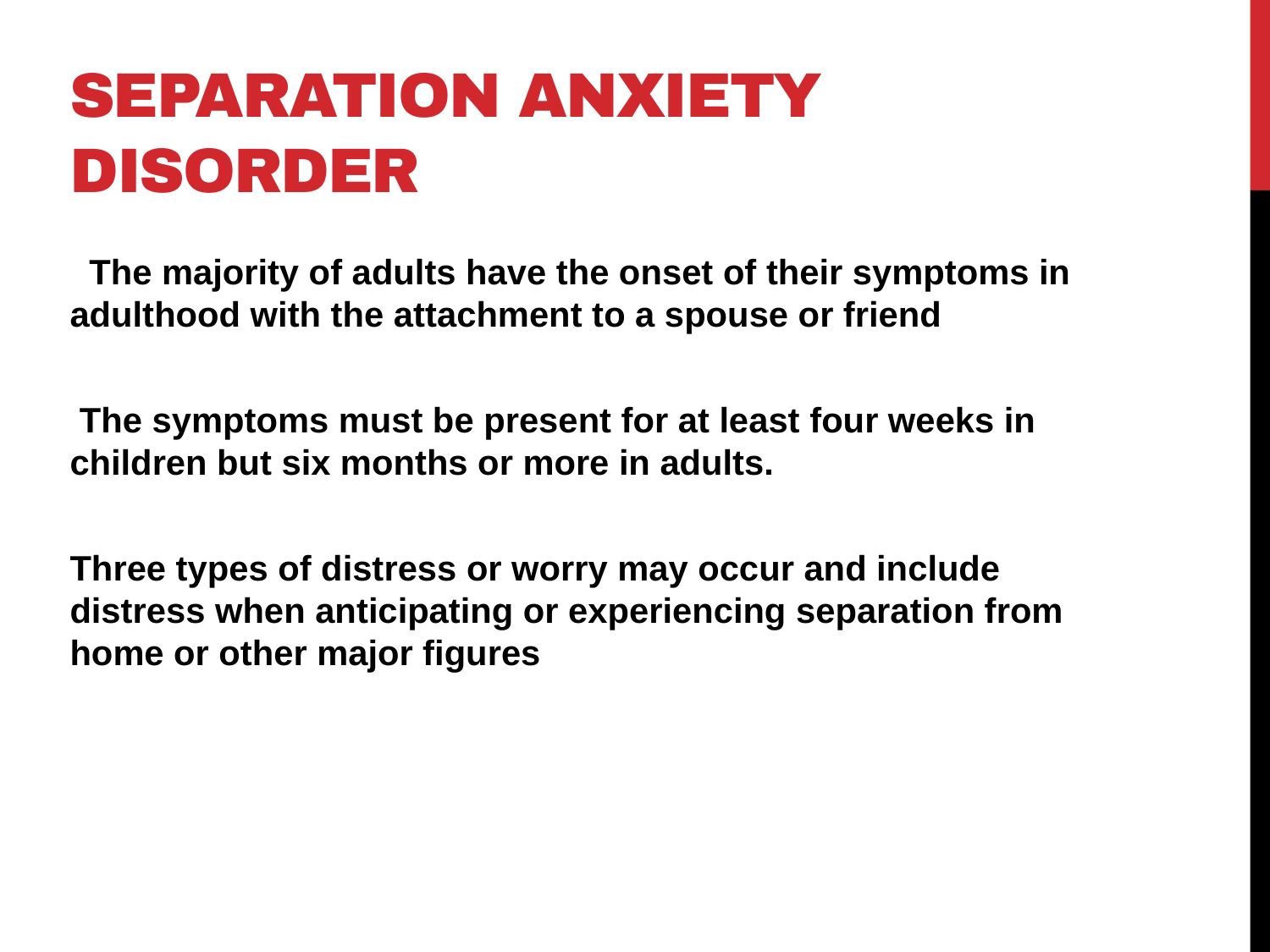

# Separation anxiety disorder
  The majority of adults have the onset of their symptoms in adulthood with the attachment to a spouse or friend

 The symptoms must be present for at least four weeks in children but six months or more in adults.

Three types of distress or worry may occur and include distress when anticipating or experiencing separation from home or other major figures